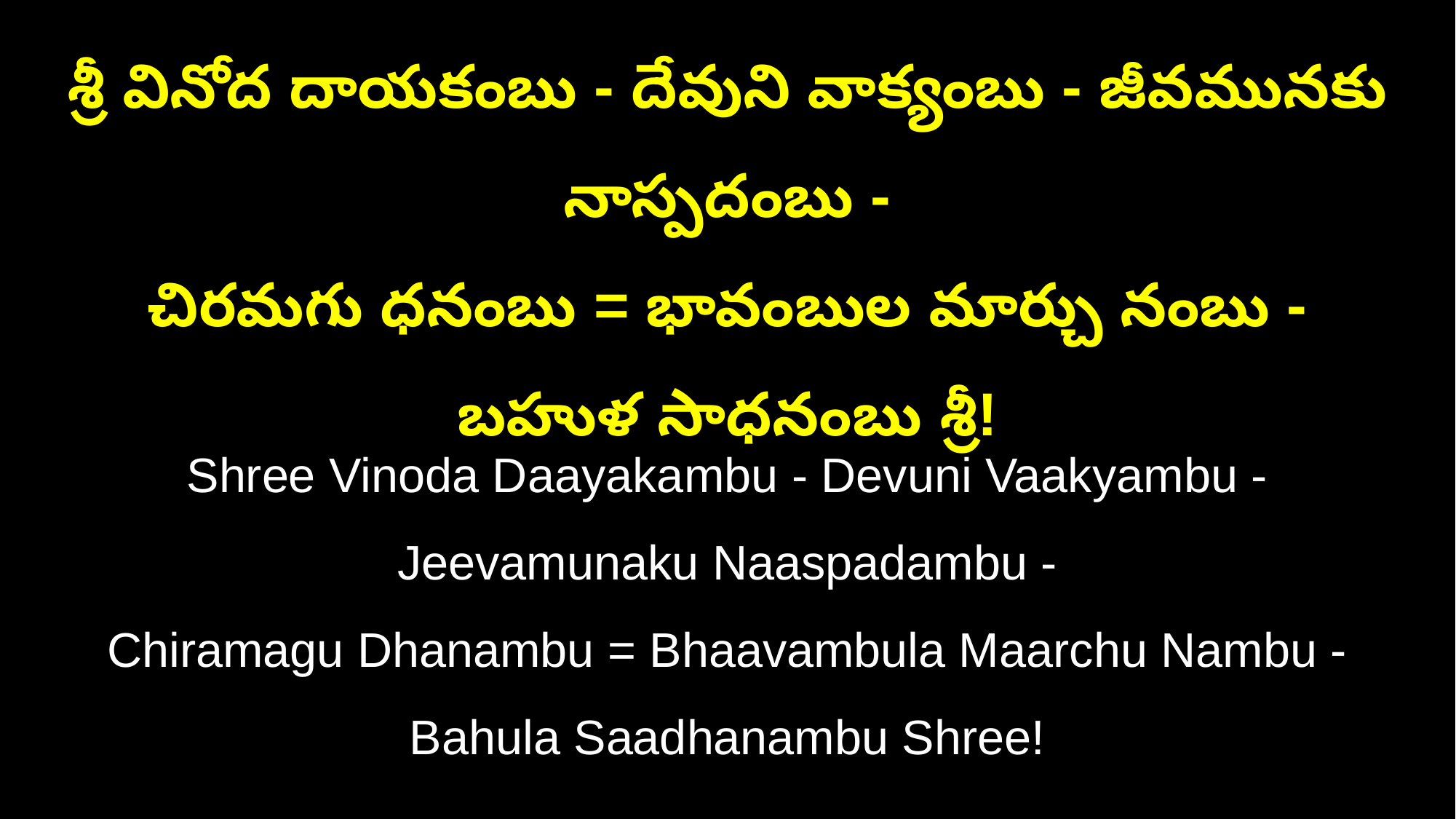

శ్రీ వినోద దాయకంబు - దేవుని వాక్యంబు - జీవమునకు నాస్పదంబు -
చిరమగు ధనంబు = భావంబుల మార్చు నంబు - బహుళ సాధనంబు శ్రీ!
Shree Vinoda Daayakambu - Devuni Vaakyambu - Jeevamunaku Naaspadambu -
Chiramagu Dhanambu = Bhaavambula Maarchu Nambu - Bahula Saadhanambu Shree!